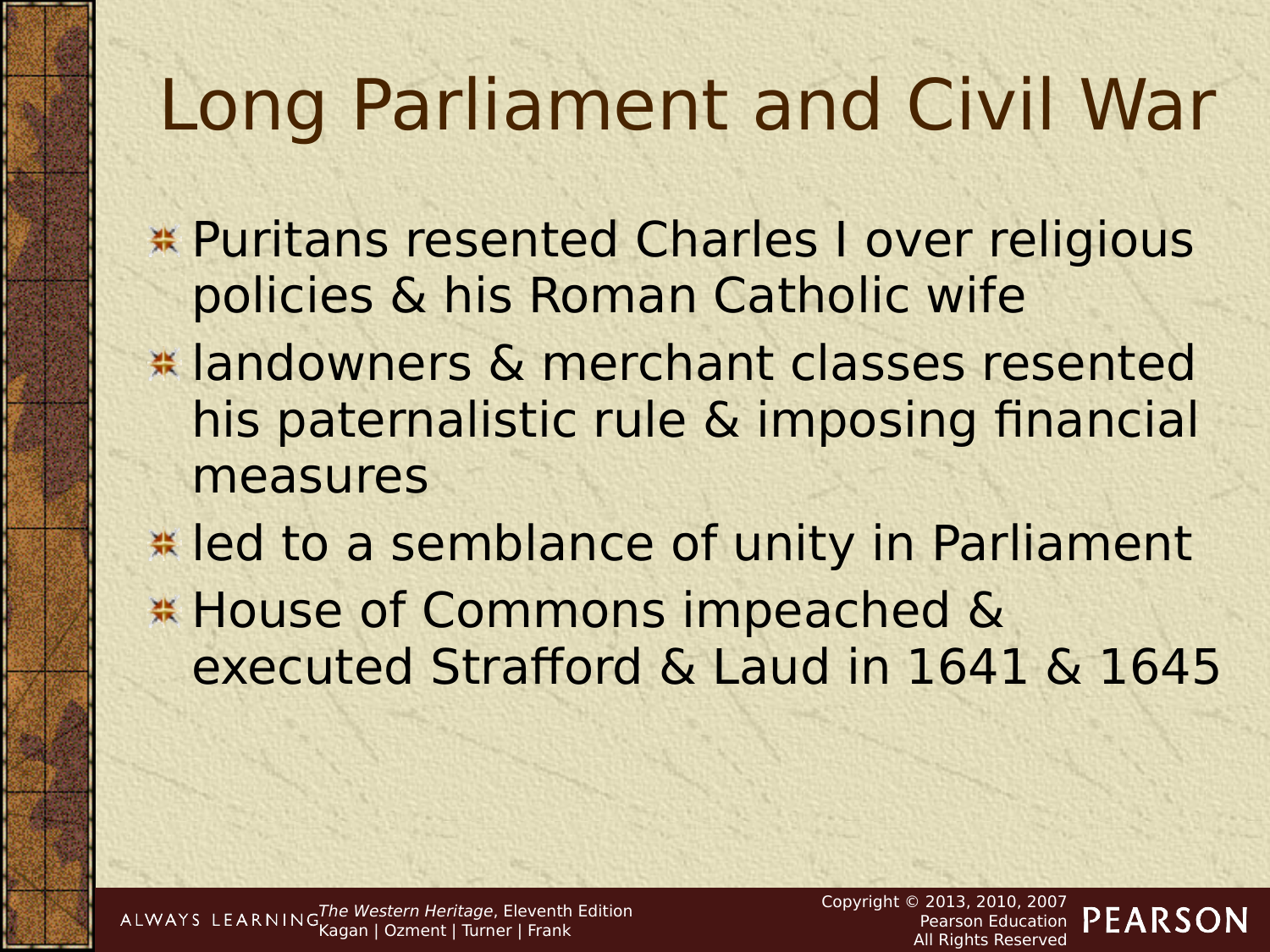

Long Parliament and Civil War
Puritans resented Charles I over religious policies & his Roman Catholic wife
landowners & merchant classes resented his paternalistic rule & imposing financial measures
led to a semblance of unity in Parliament
House of Commons impeached & executed Strafford & Laud in 1641 & 1645